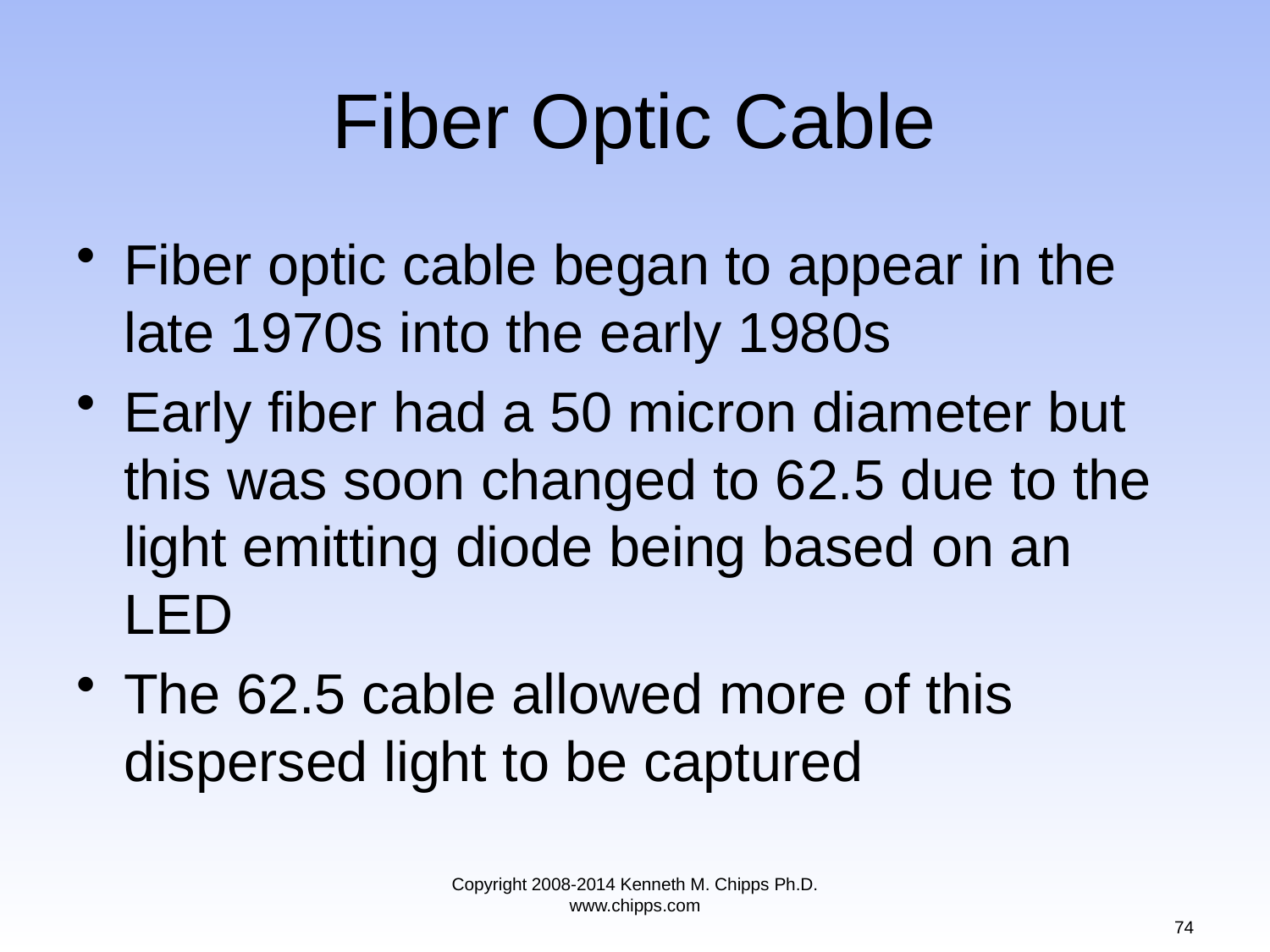

# Fiber Optic Cable
Fiber optic cable began to appear in the late 1970s into the early 1980s
Early fiber had a 50 micron diameter but this was soon changed to 62.5 due to the light emitting diode being based on an LED
The 62.5 cable allowed more of this dispersed light to be captured
Copyright 2008-2014 Kenneth M. Chipps Ph.D. www.chipps.com

74